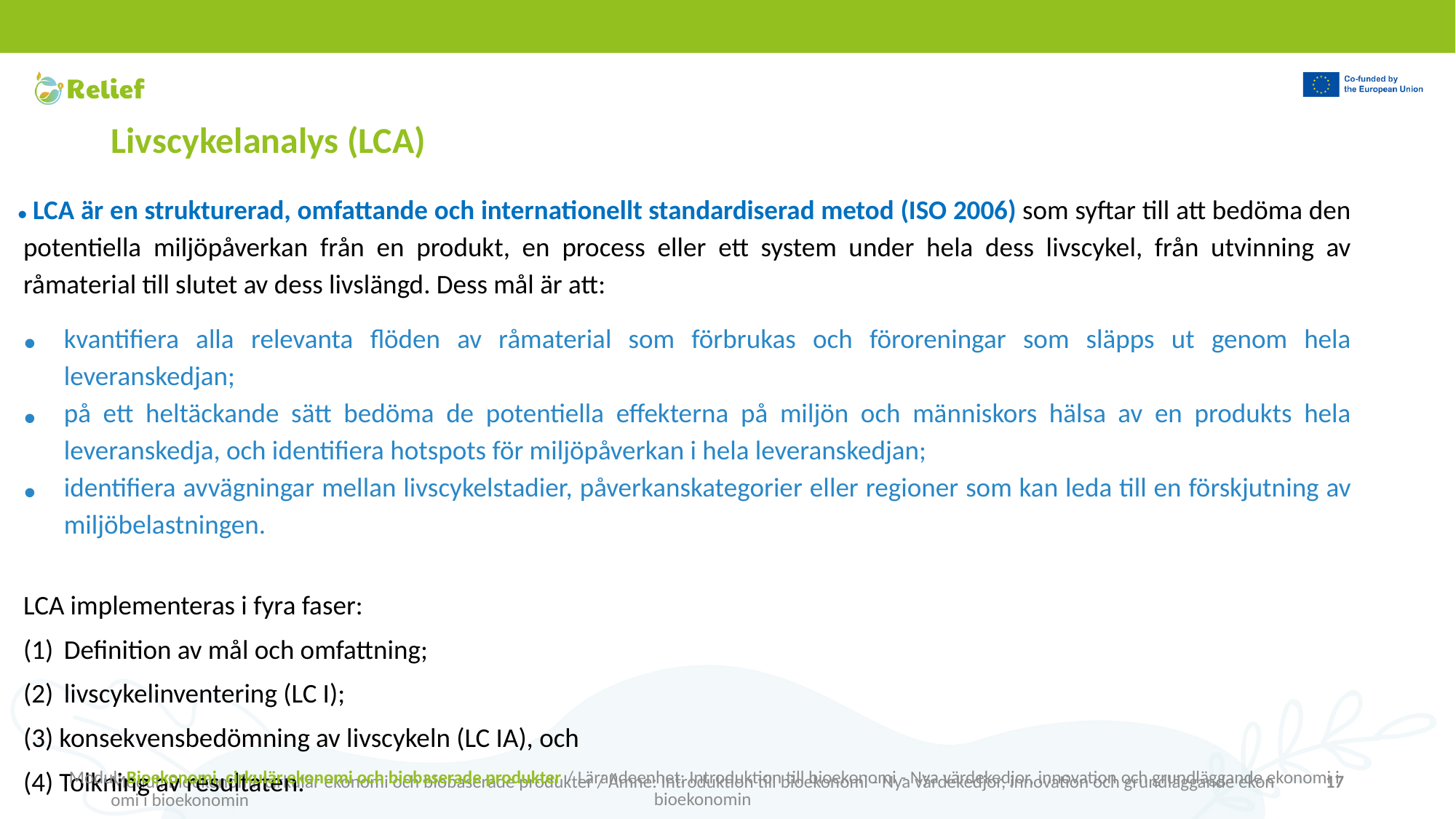

LCA är en strukturerad, omfattande och internationellt standardiserad metod (ISO 2006) som syftar till att bedöma den potentiella miljöpåverkan från en produkt, en process eller ett system under hela dess livscykel, från utvinning av råmaterial till slutet av dess livslängd. Dess mål är att:
kvantifiera alla relevanta flöden av råmaterial som förbrukas och föroreningar som släpps ut genom hela leveranskedjan;
på ett heltäckande sätt bedöma de potentiella effekterna på miljön och människors hälsa av en produkts hela leveranskedja, och identifiera hotspots för miljöpåverkan i hela leveranskedjan;
identifiera avvägningar mellan livscykelstadier, påverkanskategorier eller regioner som kan leda till en förskjutning av miljöbelastningen.

LCA implementeras i fyra faser:
Definition av mål och omfattning;
livscykelinventering (LC I);
(3) konsekvensbedömning av livscykeln (LC IA), och
(4) Tolkning av resultaten.
# Livscykelanalys (LCA)
Modul: Bioekonomi, cirkulär ekonomi och biobaserade produkter / Ämne: Introduktion till bioekonomi - Nya värdekedjor, innovation och grundläggande ekonomi i bioekonomin
Modul: Bioekonomi, cirkulär ekonomi och biobaserade produkter / Lärandeenhet: Introduktion till bioekonomi - Nya värdekedjor, innovation och grundläggande ekonomi i bioekonomin
17